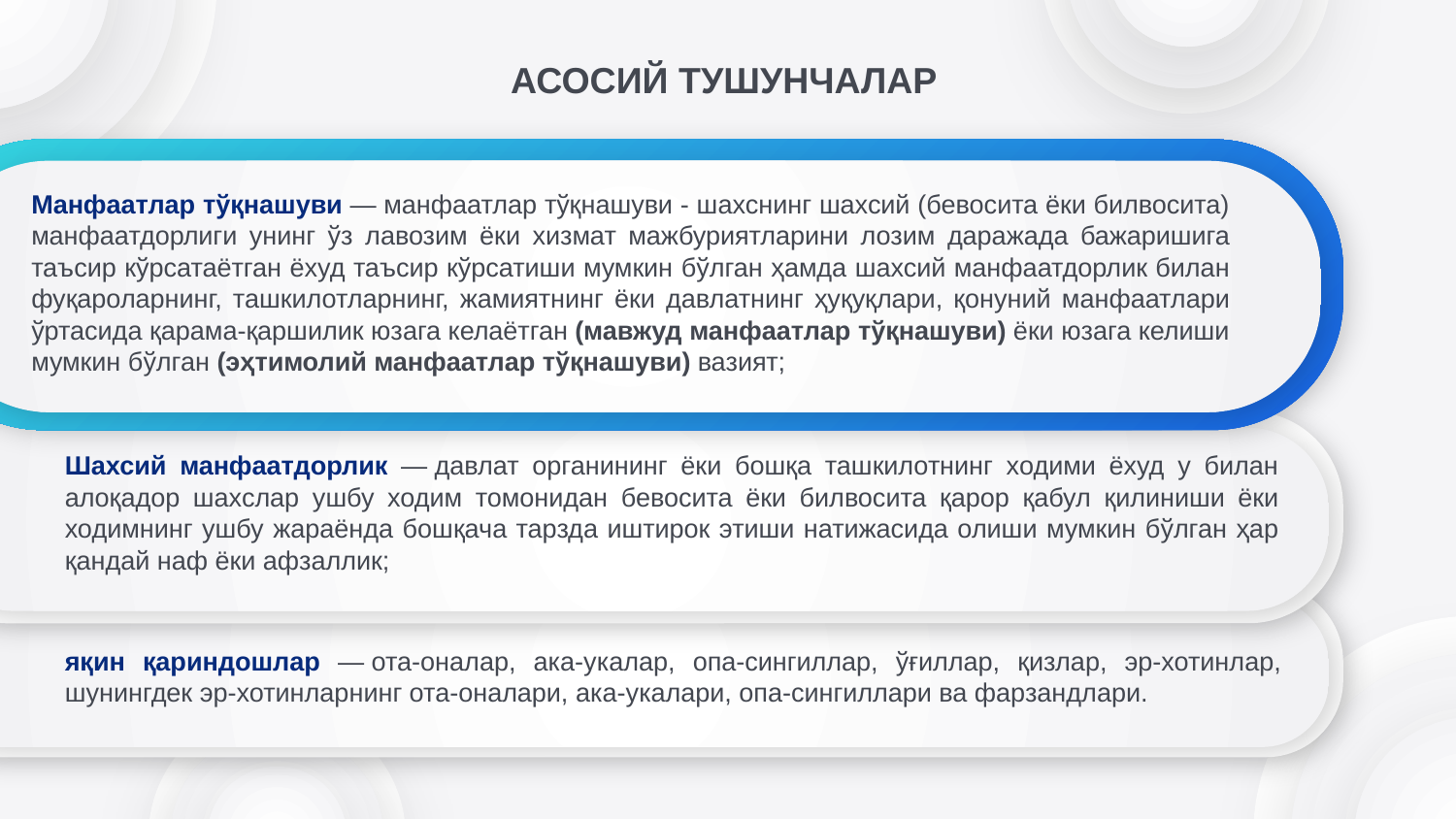

АСОСИЙ ТУШУНЧАЛАР

Манфаатлар тўқнашуви — манфаатлар тўқнашуви - шахснинг шахсий (бевосита ёки билвосита) манфаатдорлиги унинг ўз лавозим ёки хизмат мажбуриятларини лозим даражада бажаришига таъсир кўрсатаётган ёхуд таъсир кўрсатиши мумкин бўлган ҳамда шахсий манфаатдорлик билан фуқароларнинг, ташкилотларнинг, жамиятнинг ёки давлатнинг ҳуқуқлари, қонуний манфаатлари ўртасида қарама-қаршилик юзага келаётган (мавжуд манфаатлар тўқнашуви) ёки юзага келиши мумкин бўлган (эҳтимолий манфаатлар тўқнашуви) вазият;

Шахсий манфаатдорлик — давлат органининг ёки бошқа ташкилотнинг ходими ёхуд у билан алоқадор шахслар ушбу ходим томонидан бевосита ёки билвосита қарор қабул қилиниши ёки ходимнинг ушбу жараёнда бошқача тарзда иштирок этиши натижасида олиши мумкин бўлган ҳар қандай наф ёки афзаллик;

яқин қариндошлар — ота-оналар, ака-укалар, опа-сингиллар, ўғиллар, қизлар, эр-хотинлар, шунингдек эр-хотинларнинг ота-оналари, ака-укалари, опа-сингиллари ва фарзандлари.